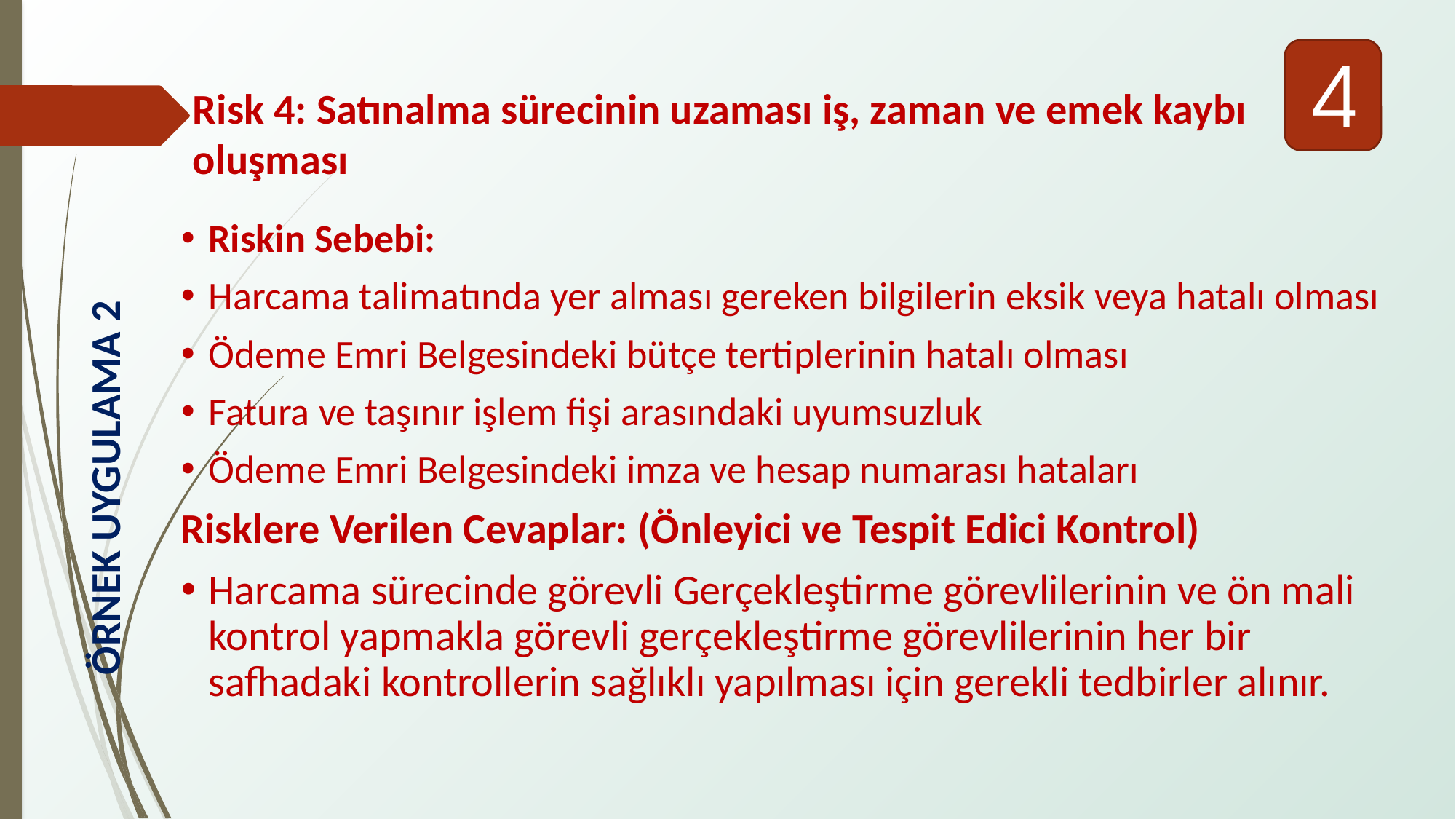

4
Risk 4: Satınalma sürecinin uzaması iş, zaman ve emek kaybı oluşması

Riskin Sebebi:
Harcama talimatında yer alması gereken bilgilerin eksik veya hatalı olması
Ödeme Emri Belgesindeki bütçe tertiplerinin hatalı olması
Fatura ve taşınır işlem fişi arasındaki uyumsuzluk
Ödeme Emri Belgesindeki imza ve hesap numarası hataları
Risklere Verilen Cevaplar: (Önleyici ve Tespit Edici Kontrol)
Harcama sürecinde görevli Gerçekleştirme görevlilerinin ve ön mali kontrol yapmakla görevli gerçekleştirme görevlilerinin her bir safhadaki kontrollerin sağlıklı yapılması için gerekli tedbirler alınır.

ÖRNEK UYGULAMA 2